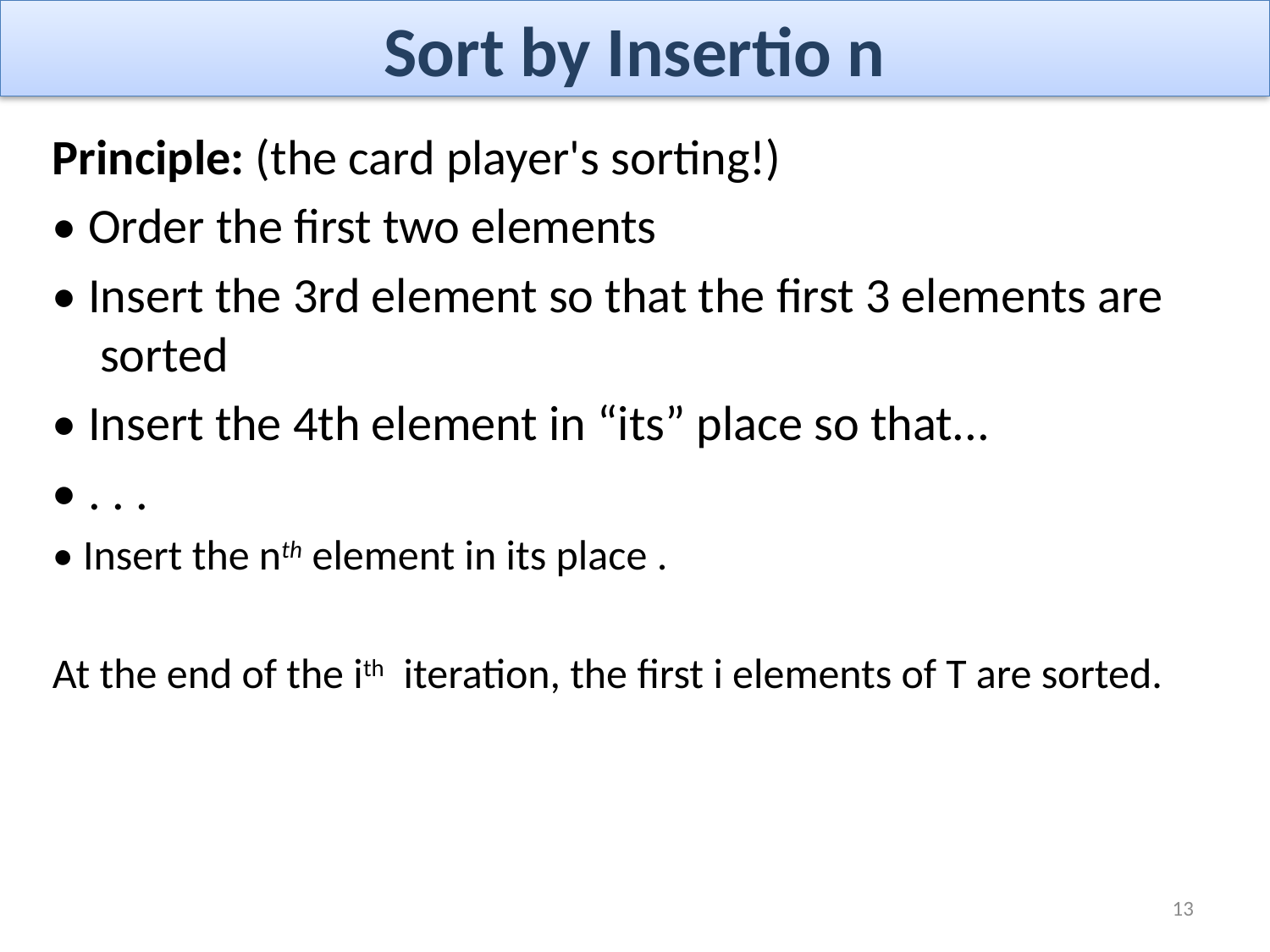

# Sort by Insertio n
Principle: (the card player's sorting!)
• Order the first two elements
• Insert the 3rd element so that the first 3 elements are sorted
• Insert the 4th element in “its” place so that...
• . . .
• Insert the nth element in its place .

At the end of the ith  iteration, the first i elements of T are sorted.

13